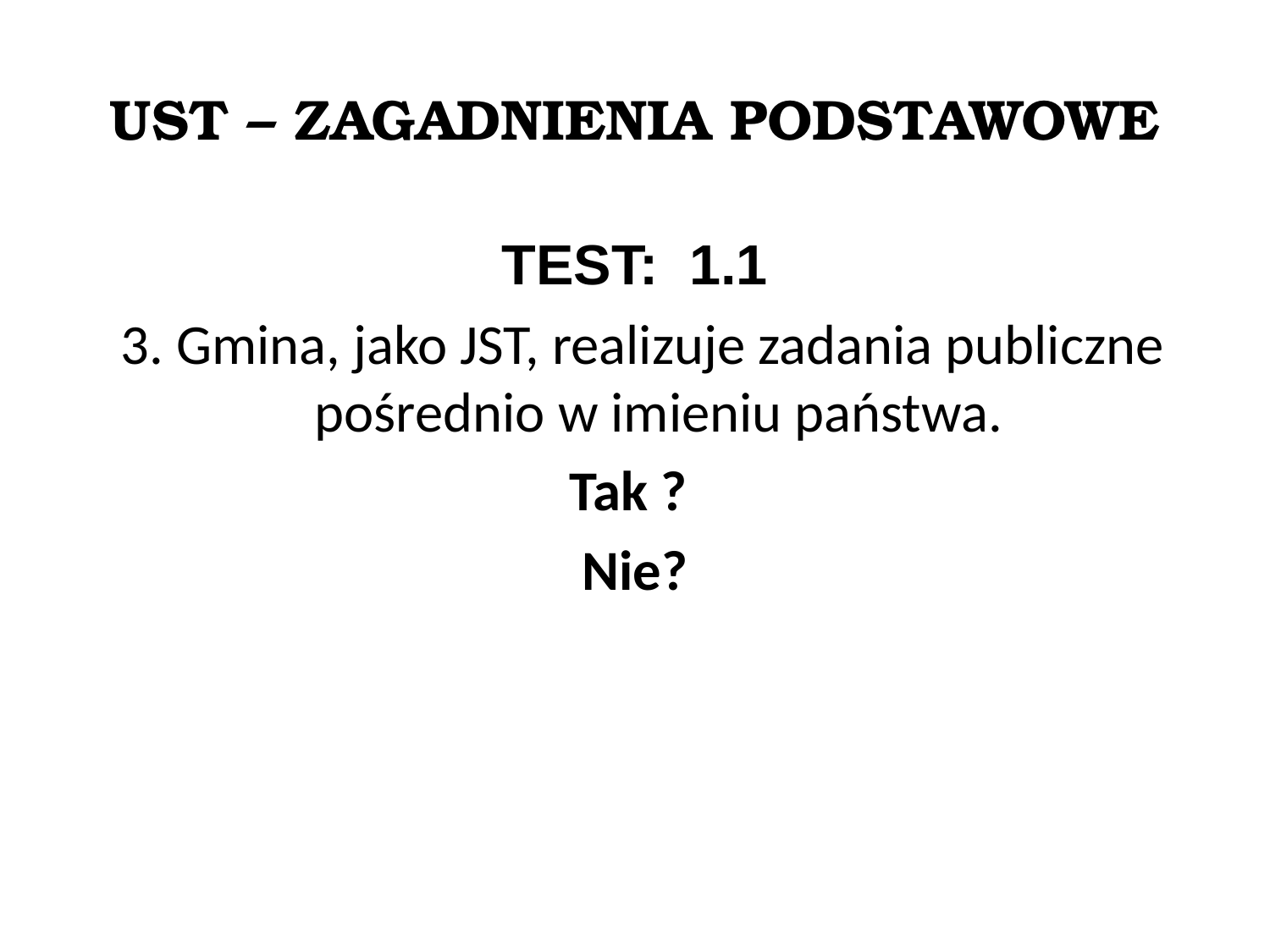

# UST – ZAGADNIENIA PODSTAWOWE
TEST:  1.1
 3. Gmina, jako JST, realizuje zadania publiczne pośrednio w imieniu państwa.
Tak ?
Nie?